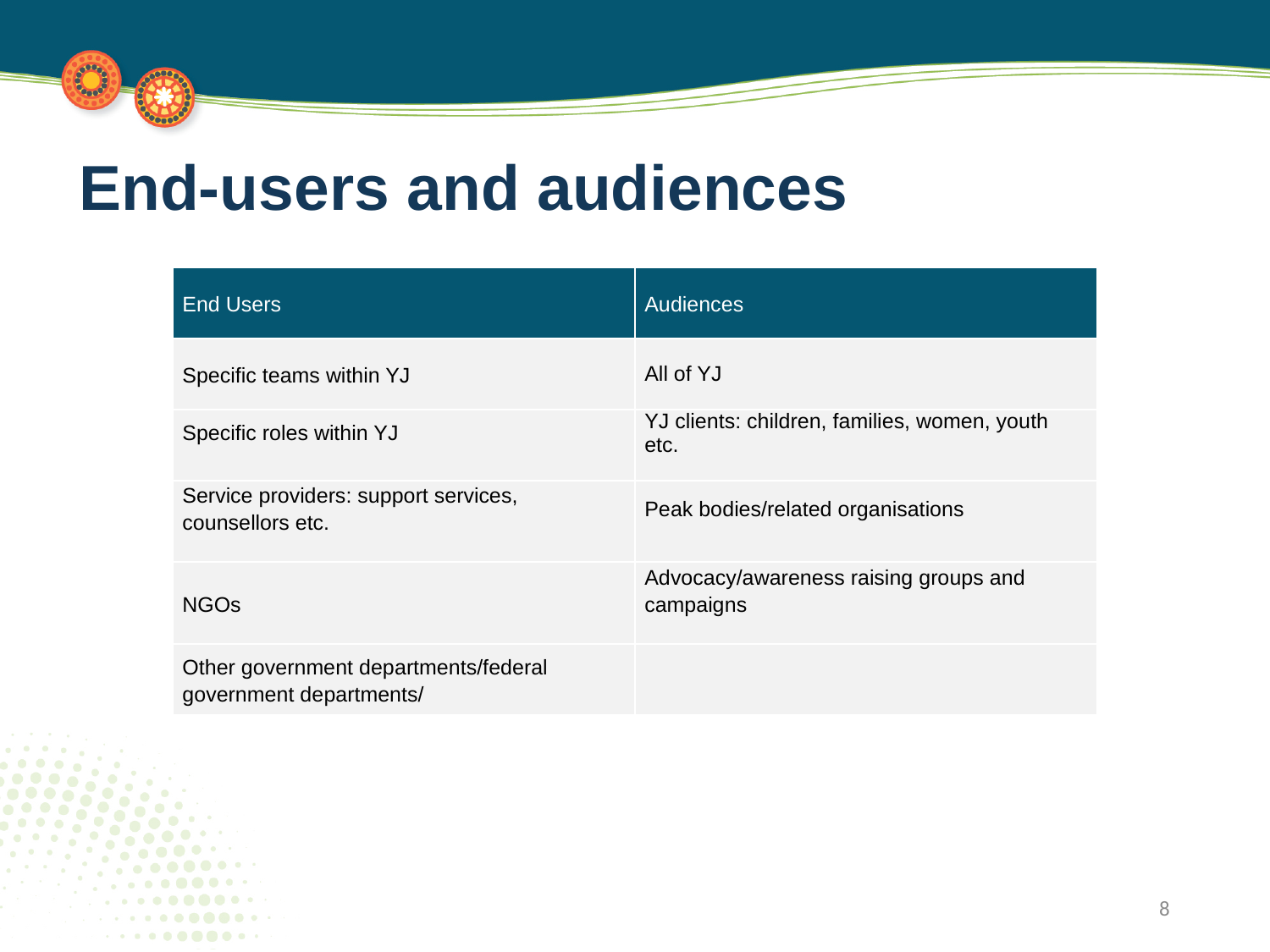

End-users and audiences
| End Users | Audiences |
| --- | --- |
| Specific teams within YJ | All of YJ |
| Specific roles within YJ | YJ clients: children, families, women, youth etc. |
| Service providers: support services, counsellors etc. | Peak bodies/related organisations |
| NGOs | Advocacy/awareness raising groups and campaigns |
| Other government departments/federal government departments/ |  |
8